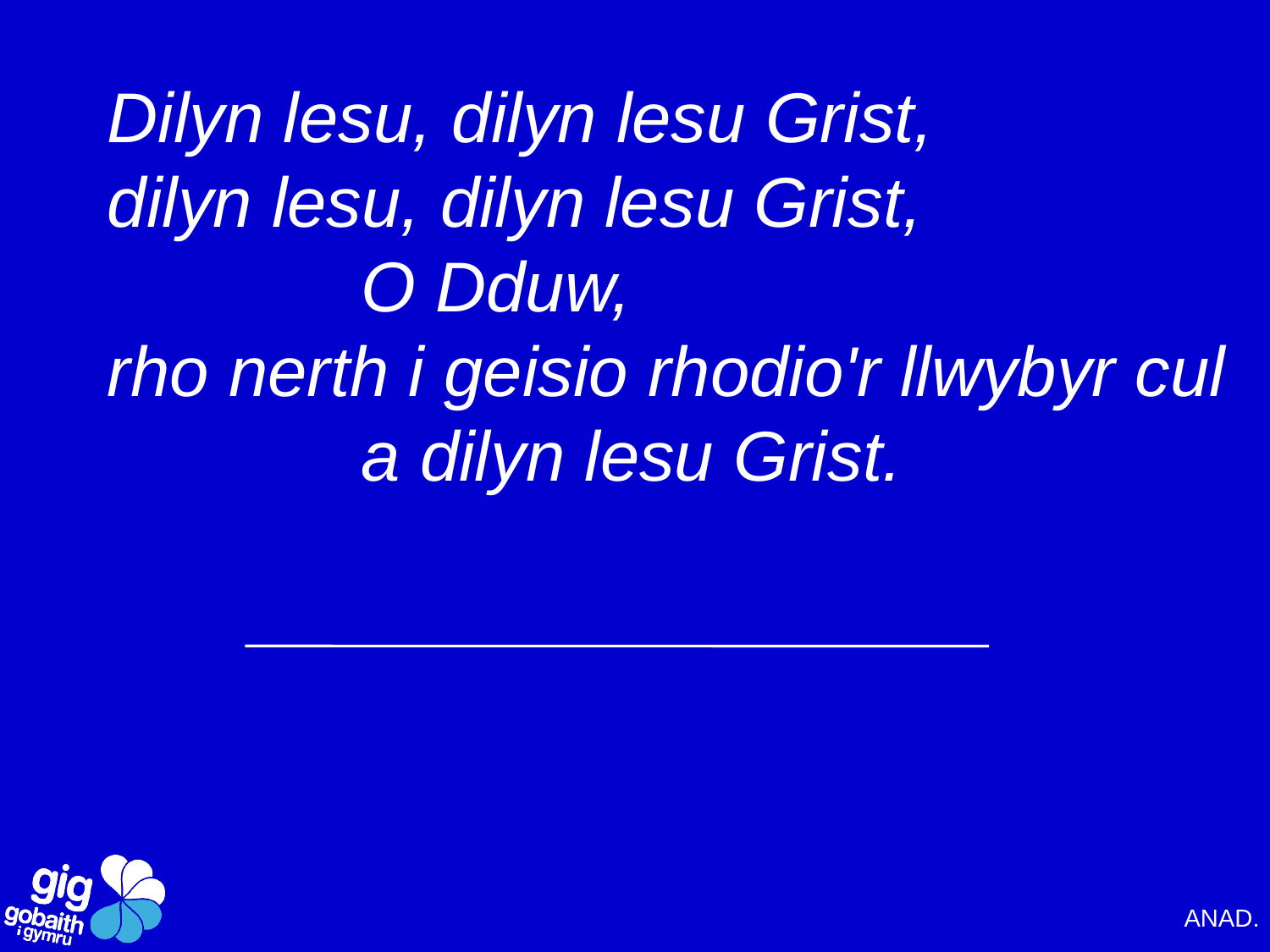

Dilyn lesu, dilyn lesu Grist,
dilyn lesu, dilyn lesu Grist,
		O Dduw,
rho nerth i geisio rhodio'r llwybyr cul
		a dilyn lesu Grist.

ANAD.